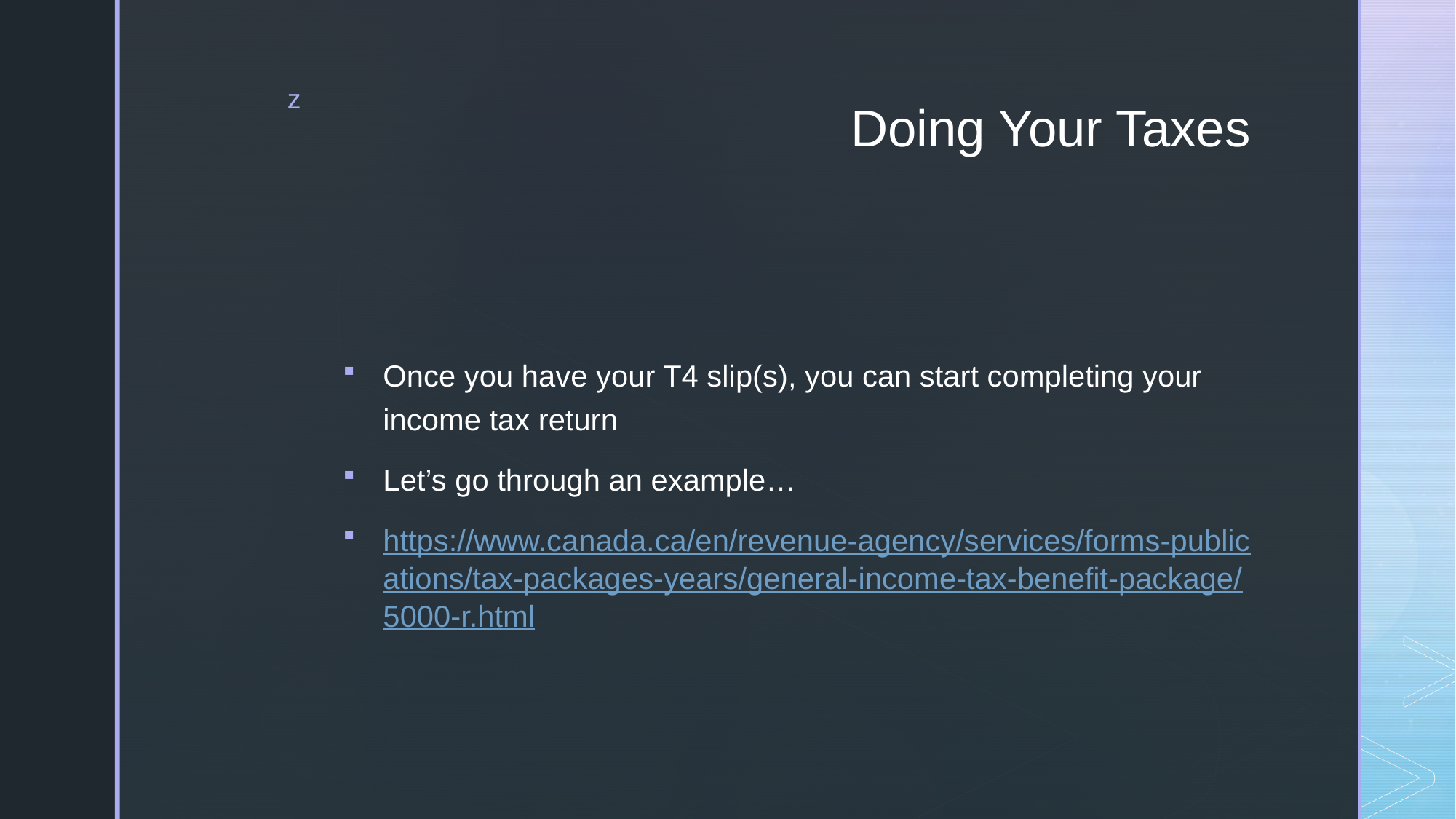

# Doing Your Taxes
Once you have your T4 slip(s), you can start completing your income tax return
Let’s go through an example…
https://www.canada.ca/en/revenue-agency/services/forms-publications/tax-packages-years/general-income-tax-benefit-package/5000-r.html